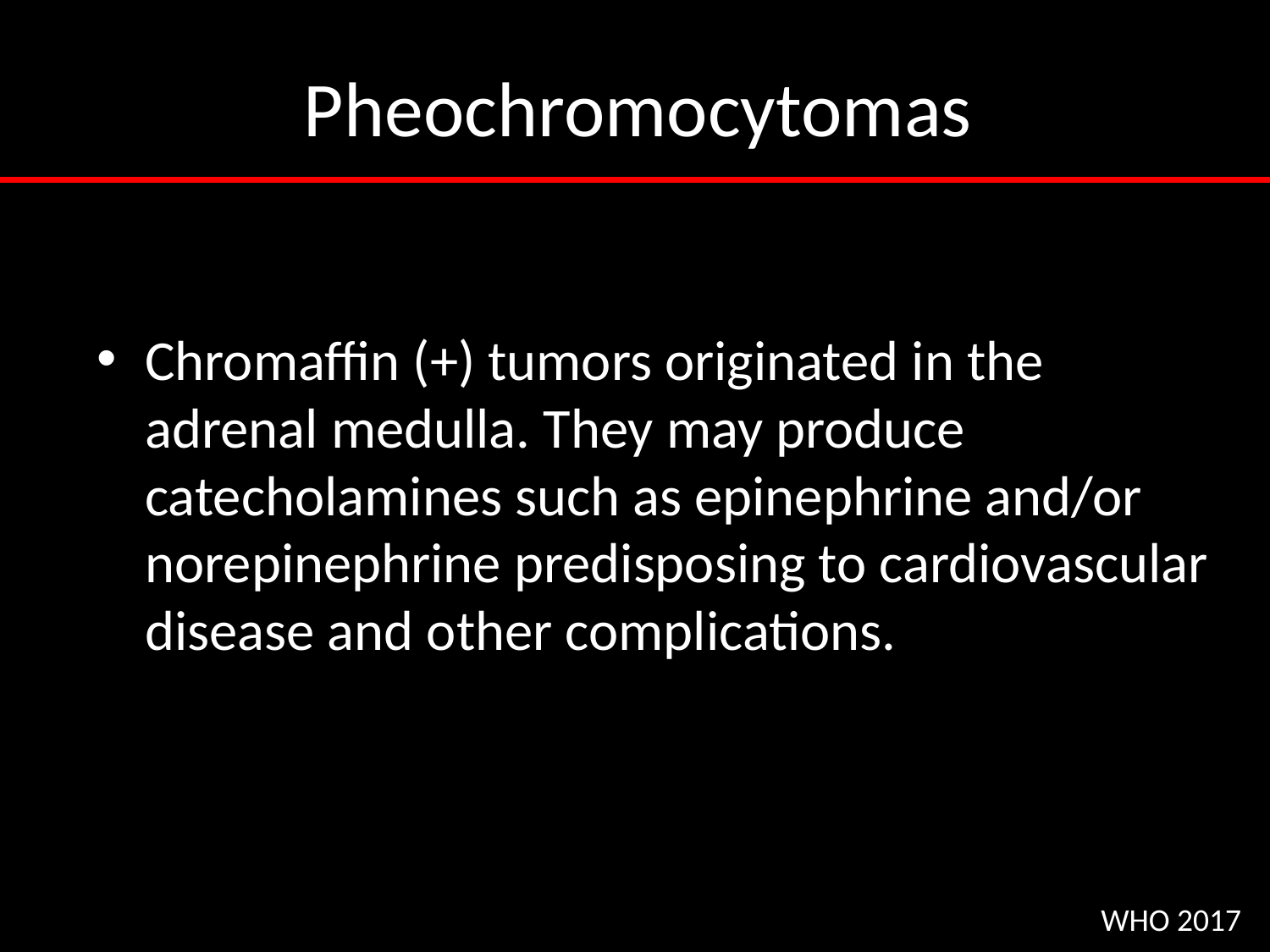

Pheochromocytomas
Chromaffin (+) tumors originated in the adrenal medulla. They may produce catecholamines such as epinephrine and/or norepinephrine predisposing to cardiovascular disease and other complications.

WHO 2017